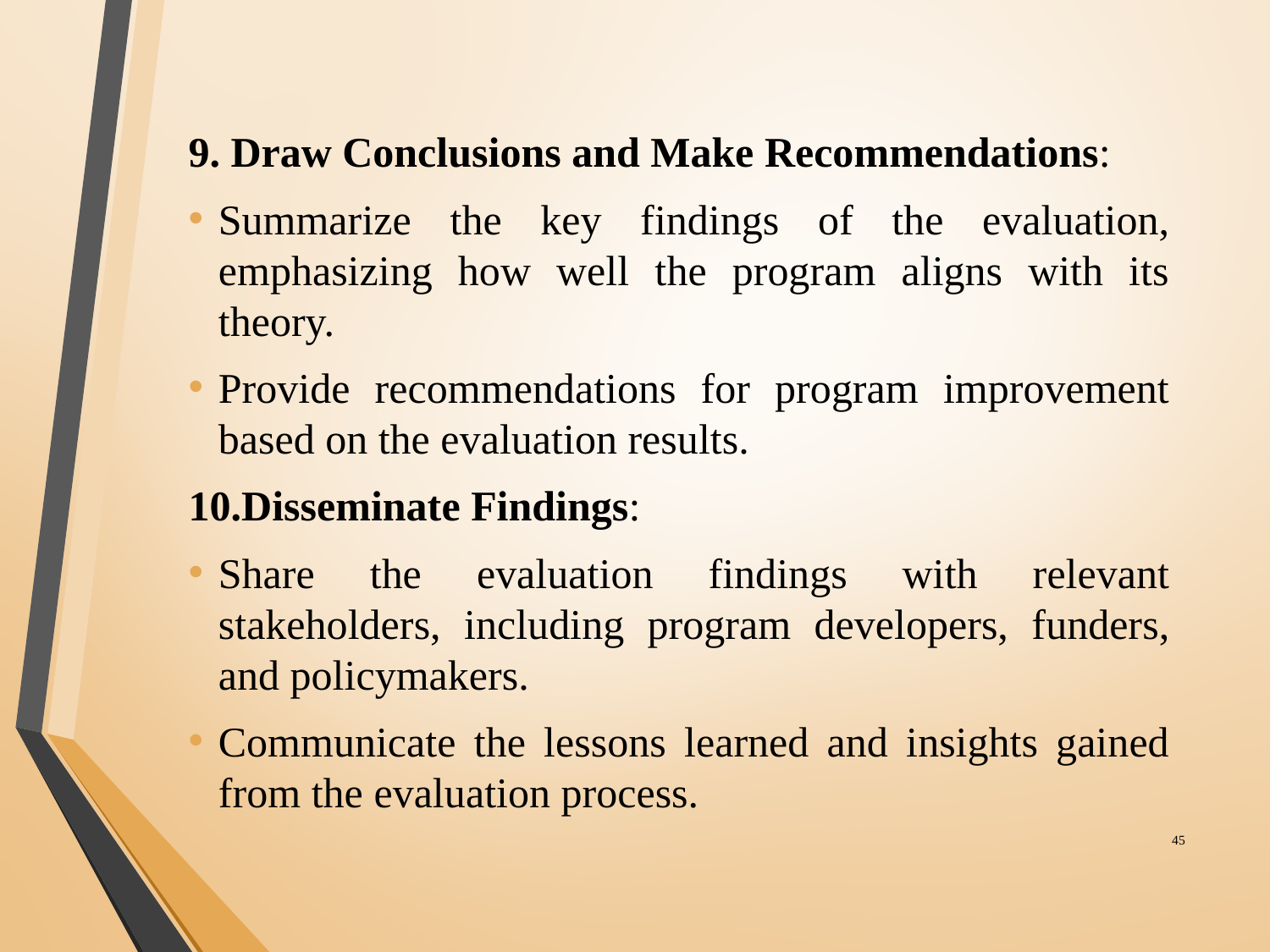

9. Draw Conclusions and Make Recommendations:
Summarize the key findings of the evaluation, emphasizing how well the program aligns with its theory.
Provide recommendations for program improvement based on the evaluation results.
10.Disseminate Findings:
Share the evaluation findings with relevant stakeholders, including program developers, funders, and policymakers.
Communicate the lessons learned and insights gained from the evaluation process.
45